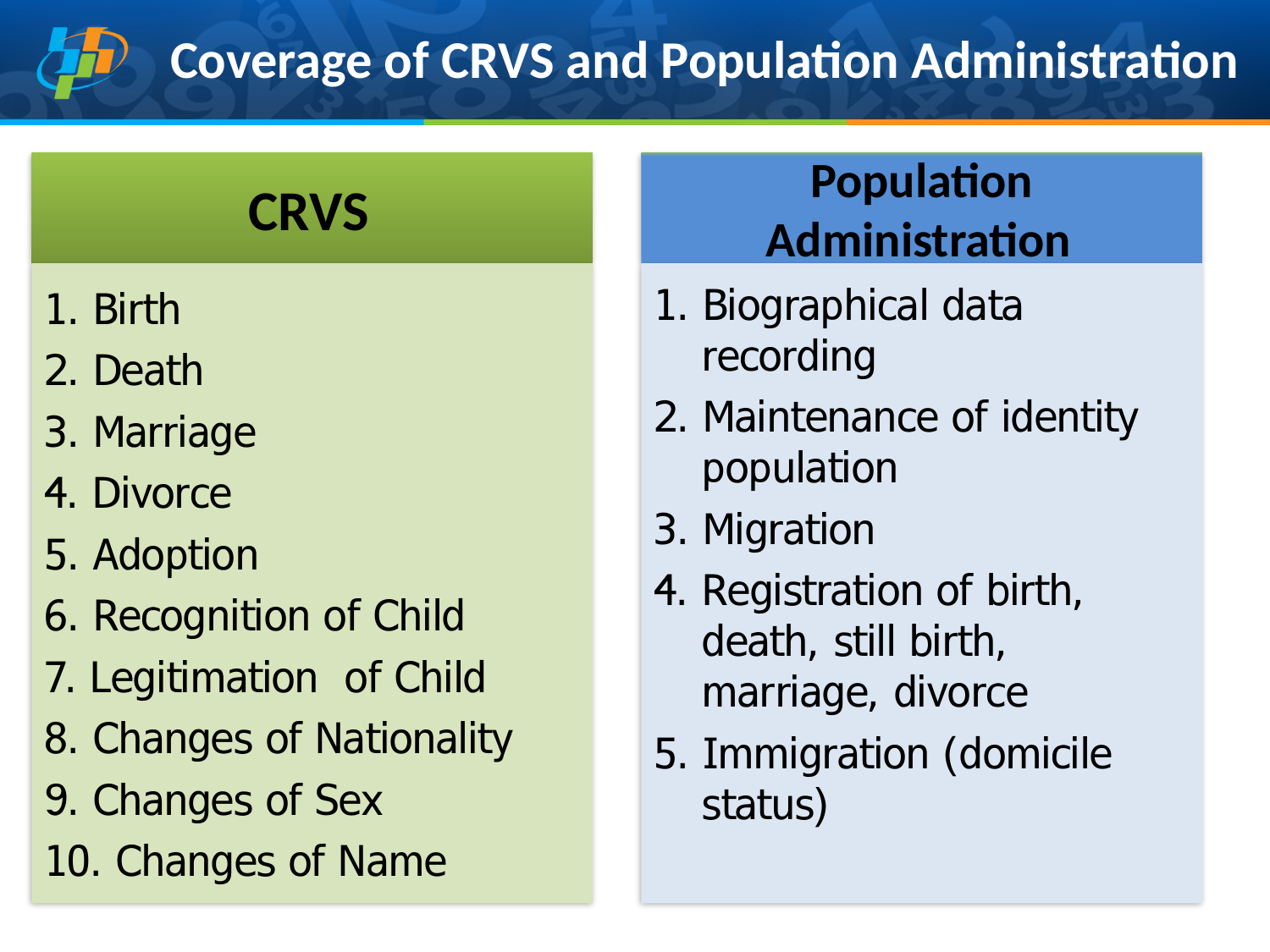

# Coverage of CRVS and Population Administration
CRVS
Population Administration
1. Birth
2. Death
3. Marriage
4. Divorce
5. Adoption
6. Recognition of Child
7. Legitimation  of Child
8. Changes of Nationality
9. Changes of Sex
10. Changes of Name
1. Biographical data recording
2. Maintenance of identity population
3. Migration
4. Registration of birth, death, still birth, marriage, divorce
5. Immigration (domicile status)